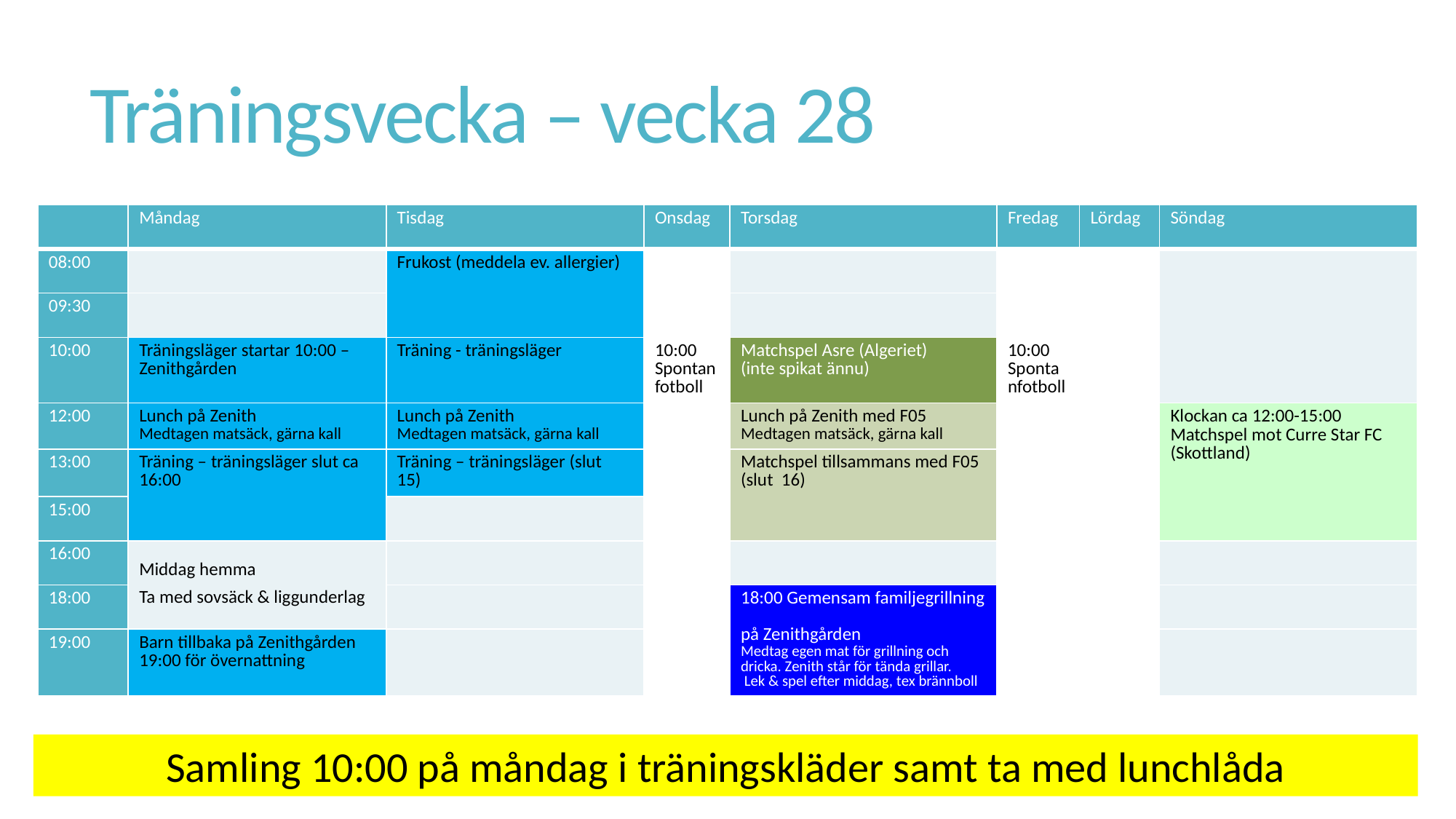

# Träningsvecka – vecka 28
|  | Måndag | Tisdag | Onsdag | Torsdag | Fredag | Lördag | Söndag |
| --- | --- | --- | --- | --- | --- | --- | --- |
| 08:00 |  | Frukost (meddela ev. allergier) |  |  |  |  |  |
| 09:30 |  |  |  |  |  |  |  |
| 10:00 | Träningsläger startar 10:00 – Zenithgården | Träning - träningsläger | 10:00 Spontanfotboll | Matchspel Asre (Algeriet) (inte spikat ännu) | 10:00 Spontanfotboll |  |  |
| 12:00 | Lunch på Zenith Medtagen matsäck, gärna kall | Lunch på Zenith Medtagen matsäck, gärna kall |  | Lunch på Zenith med F05 Medtagen matsäck, gärna kall |  |  | Klockan ca 12:00-15:00 Matchspel mot Curre Star FC (Skottland) |
| 13:00 | Träning – träningsläger slut ca 16:00 | Träning – träningsläger (slut 15) |  | Matchspel tillsammans med F05 (slut 16) |  |  |  |
| 15:00 |  |  |  |  |  |  |  |
| 16:00 | Middag hemma Ta med sovsäck & liggunderlag |  |  |  |  |  |  |
| 18:00 |  |  |  | 18:00 Gemensam familjegrillning på Zenithgården Medtag egen mat för grillning och dricka. Zenith står för tända grillar. Lek & spel efter middag, tex brännboll |  |  |  |
| 19:00 | Barn tillbaka på Zenithgården 19:00 för övernattning |  |  |  |  |  |  |
Samling 10:00 på måndag i träningskläder samt ta med lunchlåda